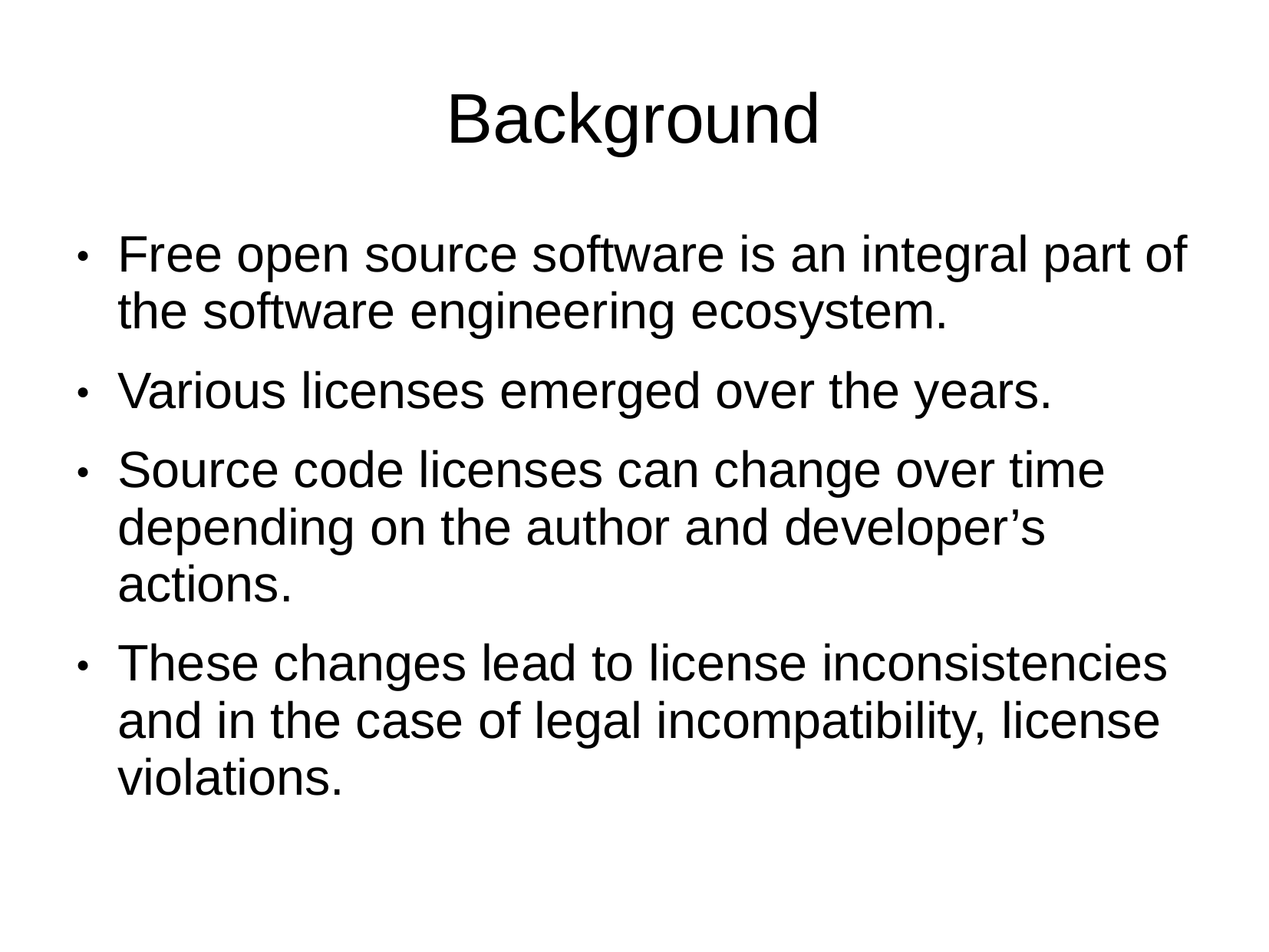

# Background
Free open source software is an integral part of the software engineering ecosystem.
Various licenses emerged over the years.
Source code licenses can change over time depending on the author and developer’s actions.
These changes lead to license inconsistencies and in the case of legal incompatibility, license violations.